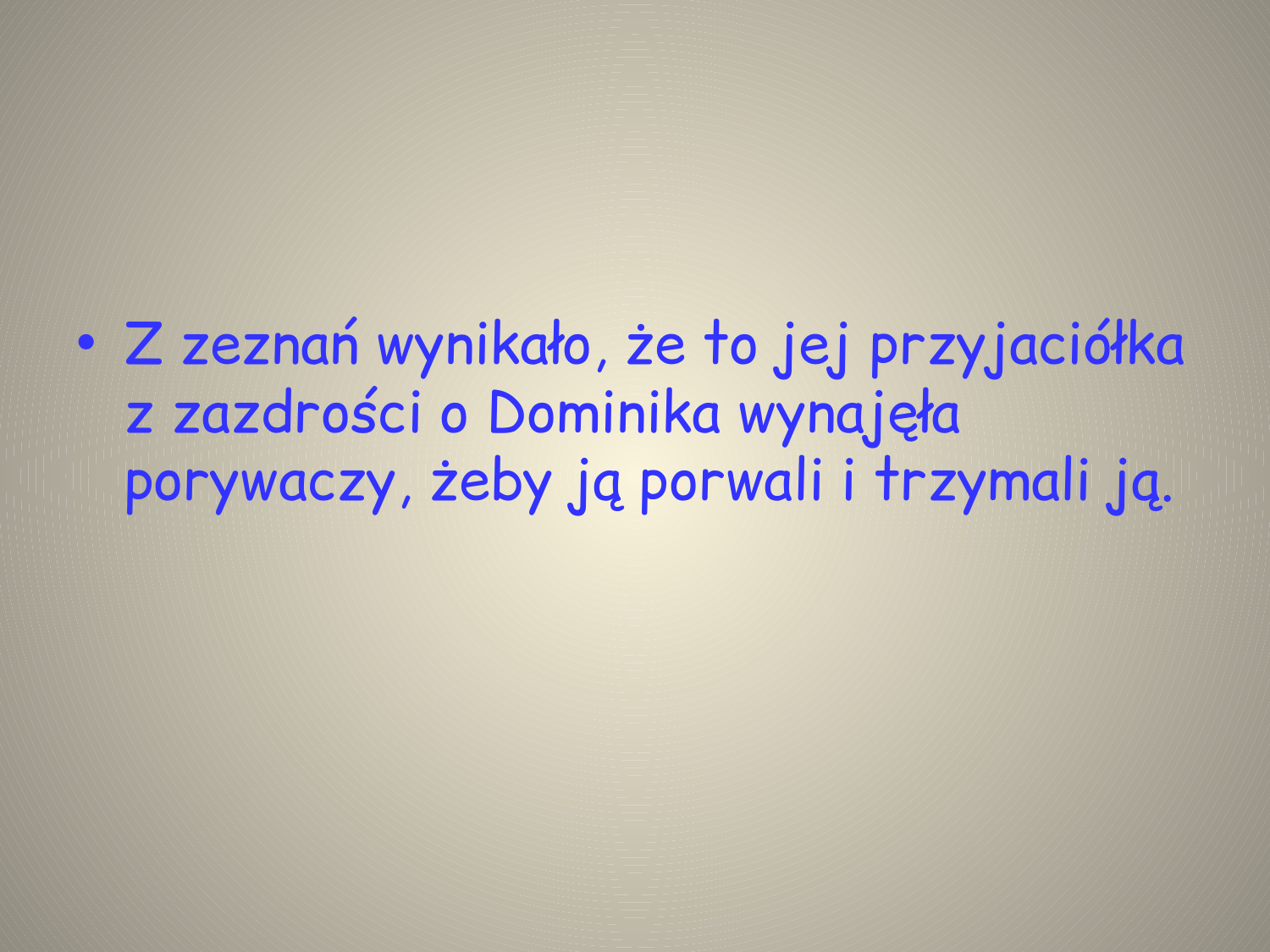

#

Z zeznań wynikało, że to jej przyjaciółka z zazdrości o Dominika wynajęła porywaczy, żeby ją porwali i trzymali ją.